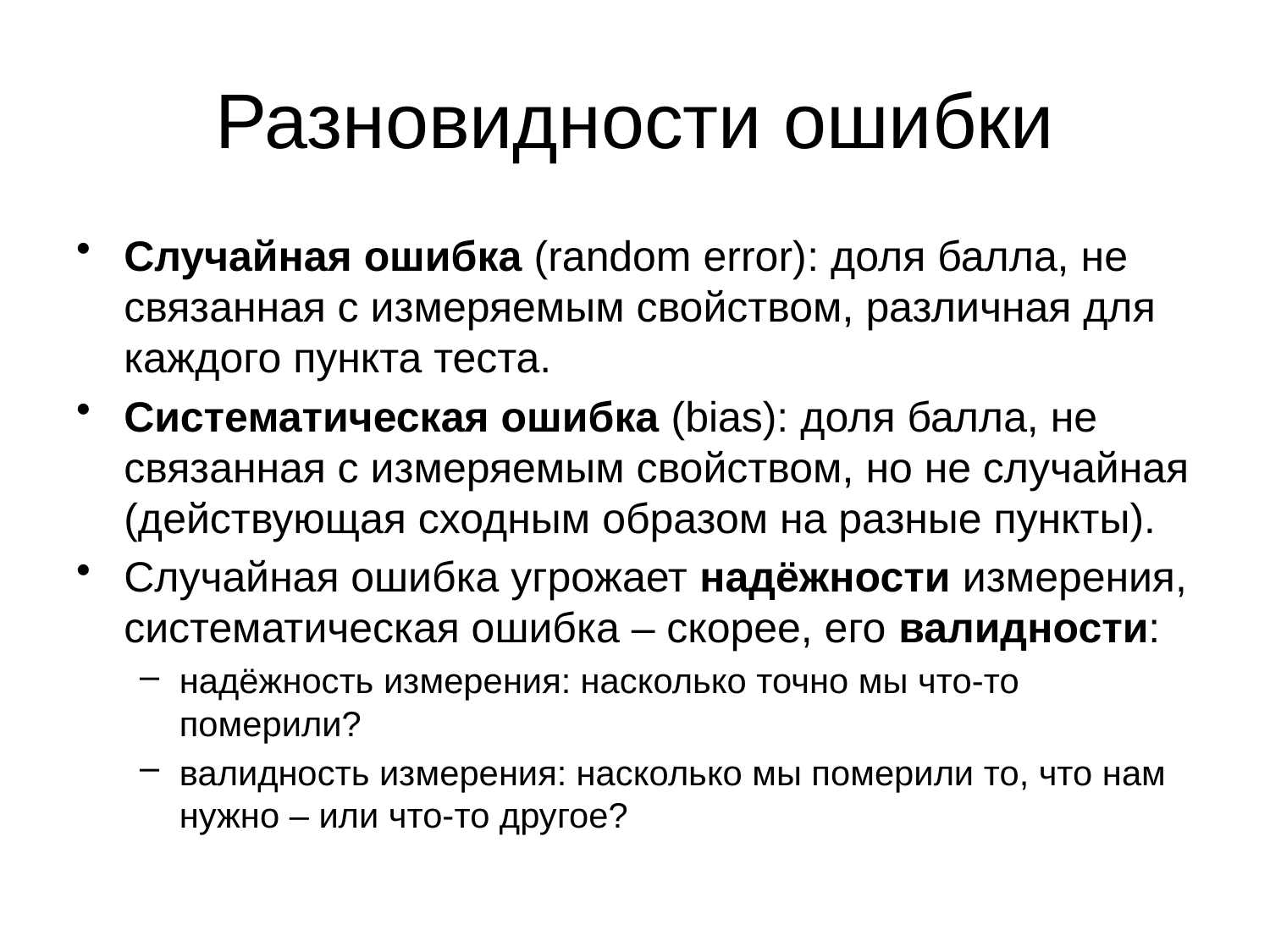

# Разновидности ошибки
Случайная ошибка (random error): доля балла, не связанная с измеряемым свойством, различная для каждого пункта теста.
Систематическая ошибка (bias): доля балла, не связанная с измеряемым свойством, но не случайная (действующая сходным образом на разные пункты).
Случайная ошибка угрожает надёжности измерения, систематическая ошибка – скорее, его валидности:
надёжность измерения: насколько точно мы что-то померили?
валидность измерения: насколько мы померили то, что нам нужно – или что-то другое?